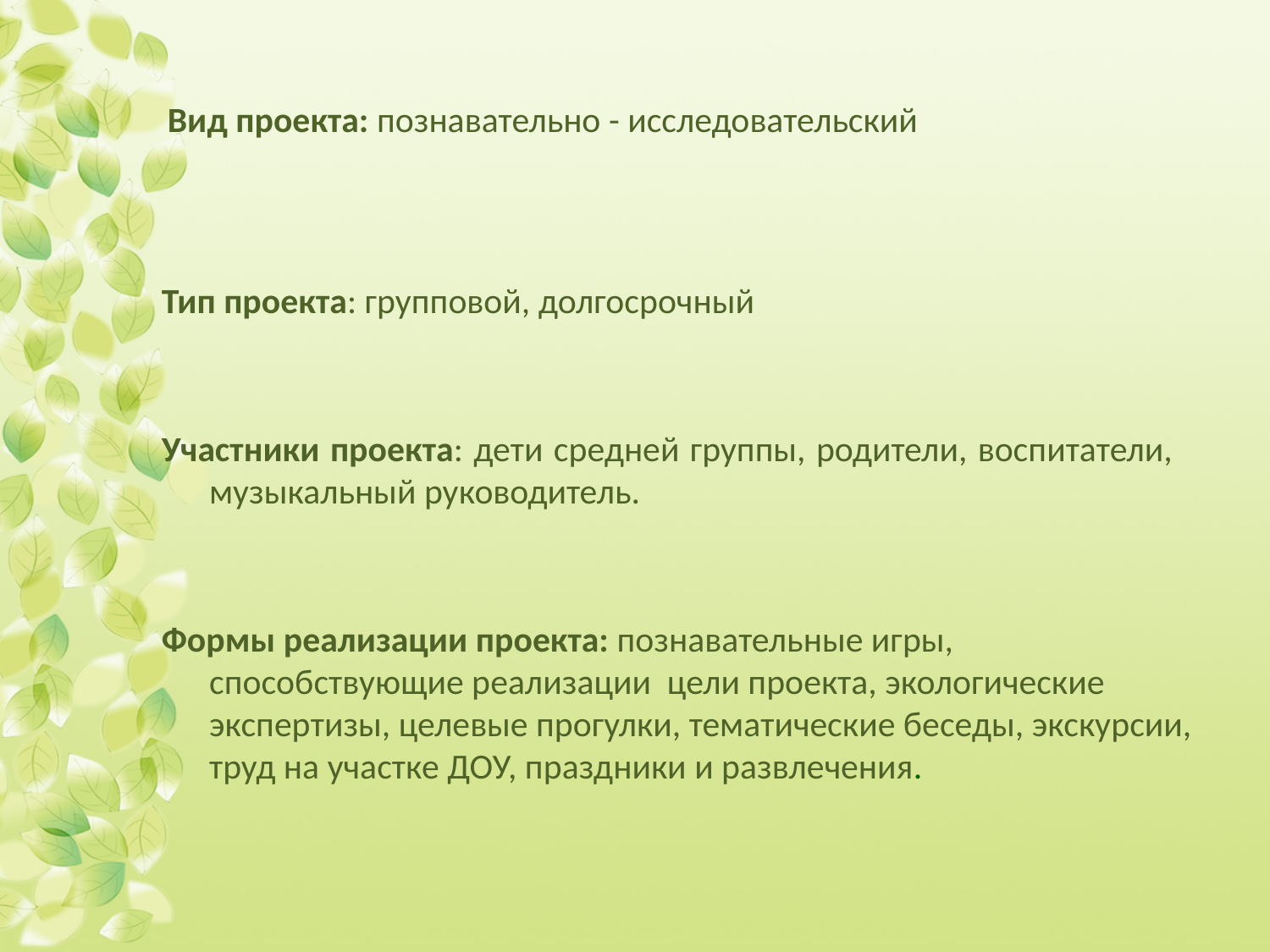

# Вид проекта: познавательно - исследовательский

Тип проекта: групповой, долгосрочный

Участники проекта: дети средней группы, родители, воспитатели,   музыкальный руководитель.

Формы реализации проекта: познавательные игры, способствующие реализации  цели проекта, экологические экспертизы, целевые прогулки, тематические беседы, экскурсии, труд на участке ДОУ, праздники и развлечения.